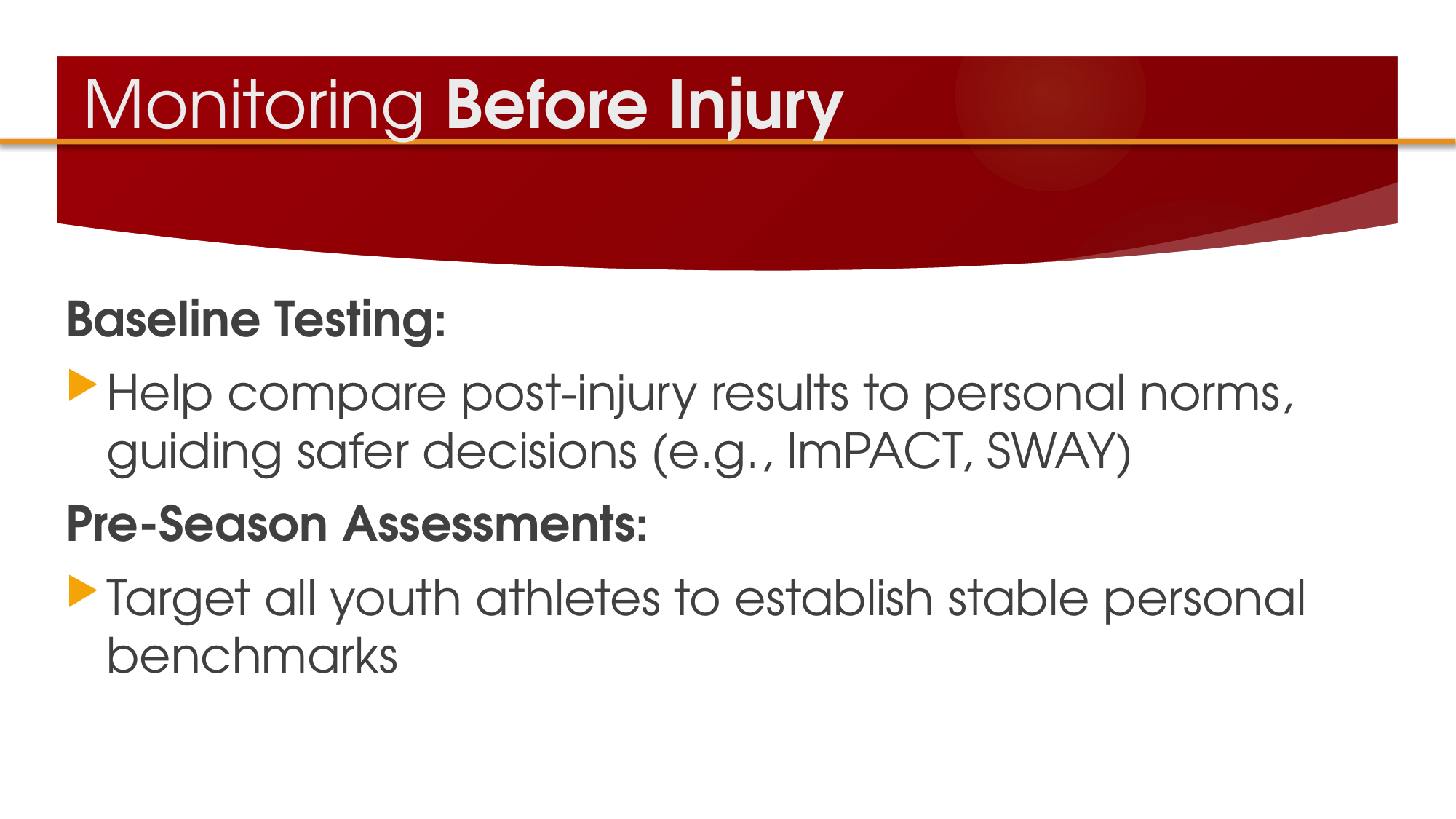

# Monitoring Before Injury
Baseline Testing:
Help compare post-injury results to personal norms, guiding safer decisions (e.g., ImPACT, SWAY)
Pre-Season Assessments:
Target all youth athletes to establish stable personal benchmarks